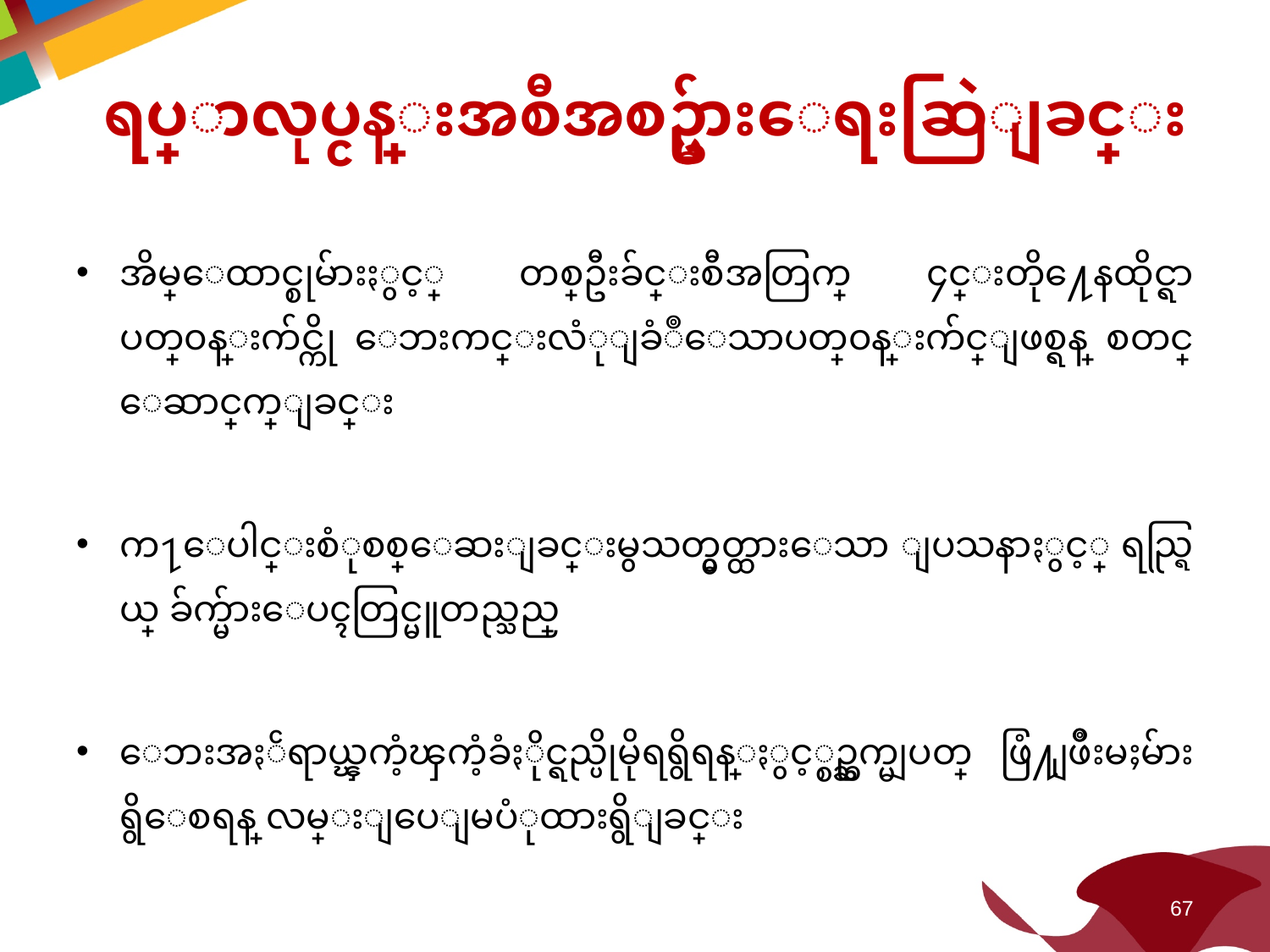

# ရပ္ရြာလုပ္ငန္းအစီအစဥ္မ်ားေရးဆြဲျခင္း
အိမ္ေထာင္စုမ်ားႏွင့္ တစ္ဦးခ်င္းစီအတြက္ ၄င္းတို႔ေနထိုင္ရာ ပတ္၀န္းက်င္ကို ေဘးကင္းလံုျခံဳေသာပတ္၀န္းက်င္ျဖစ္ရန္ စတင္ ေဆာင္ရြက္ျခင္း

က႑ေပါင္းစံုစစ္ေဆးျခင္းမွသတ္မွတ္ထားေသာ ျပသနာႏွင့္ ရည္ရြယ္ ခ်က္မ်ားေပၚတြင္မူတည္သည္

ေဘးအႏၲရာယ္ၾကံ့ၾကံ့ခံႏိုင္ရည္ပိုမိုရရွိရန္ႏွင့္စဥ္ဆက္မျပတ္ ဖြံ႔ျဖိဳးမႈမ်ားရွိေစရန္ လမ္းျပေျမပံုထားရွိျခင္း
67